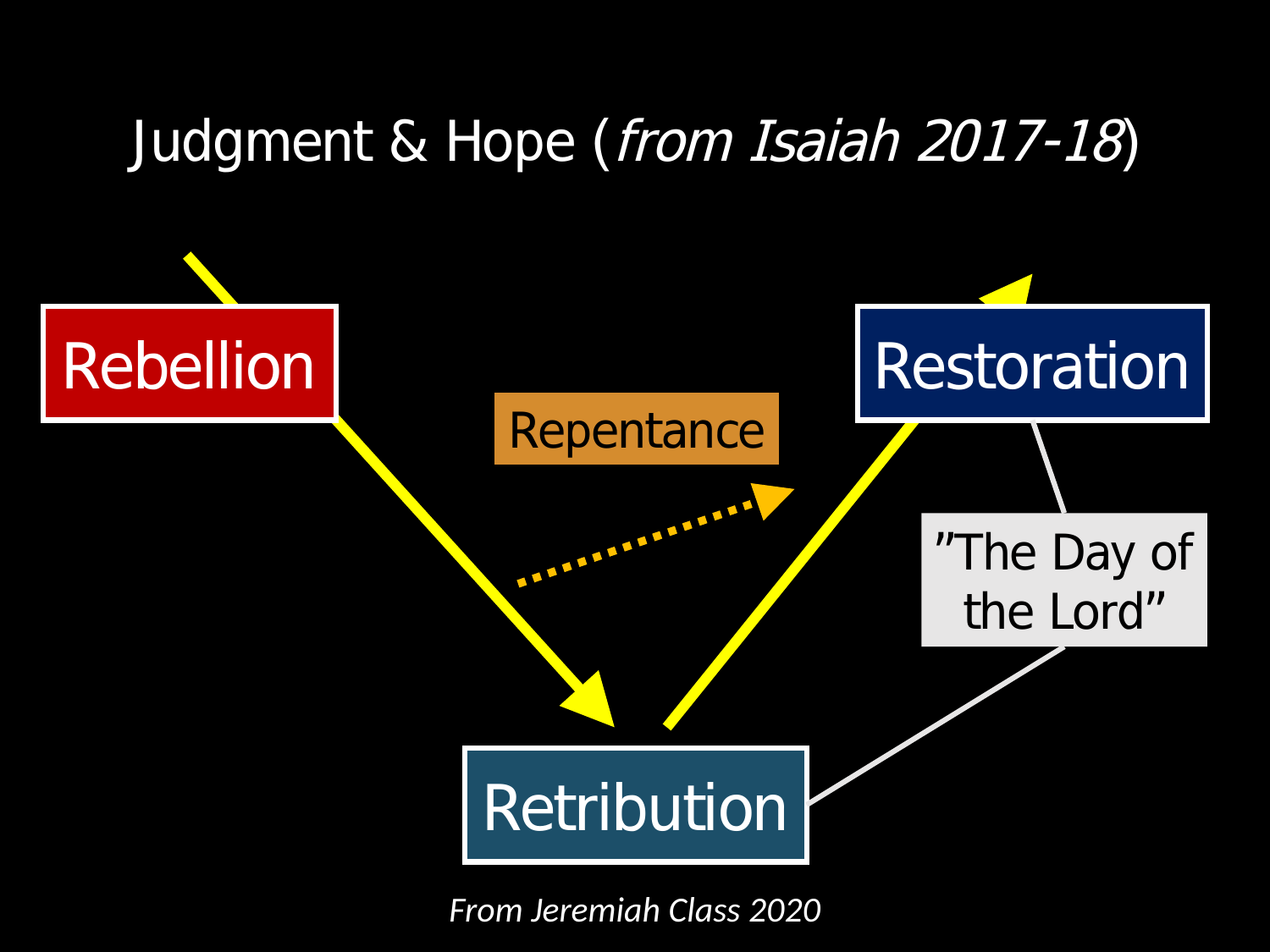

# Judgment & Hope (from Isaiah 2017-18)
Restoration
Rebellion
Repentance
”The Day of the Lord”
Retribution
From Jeremiah Class 2020